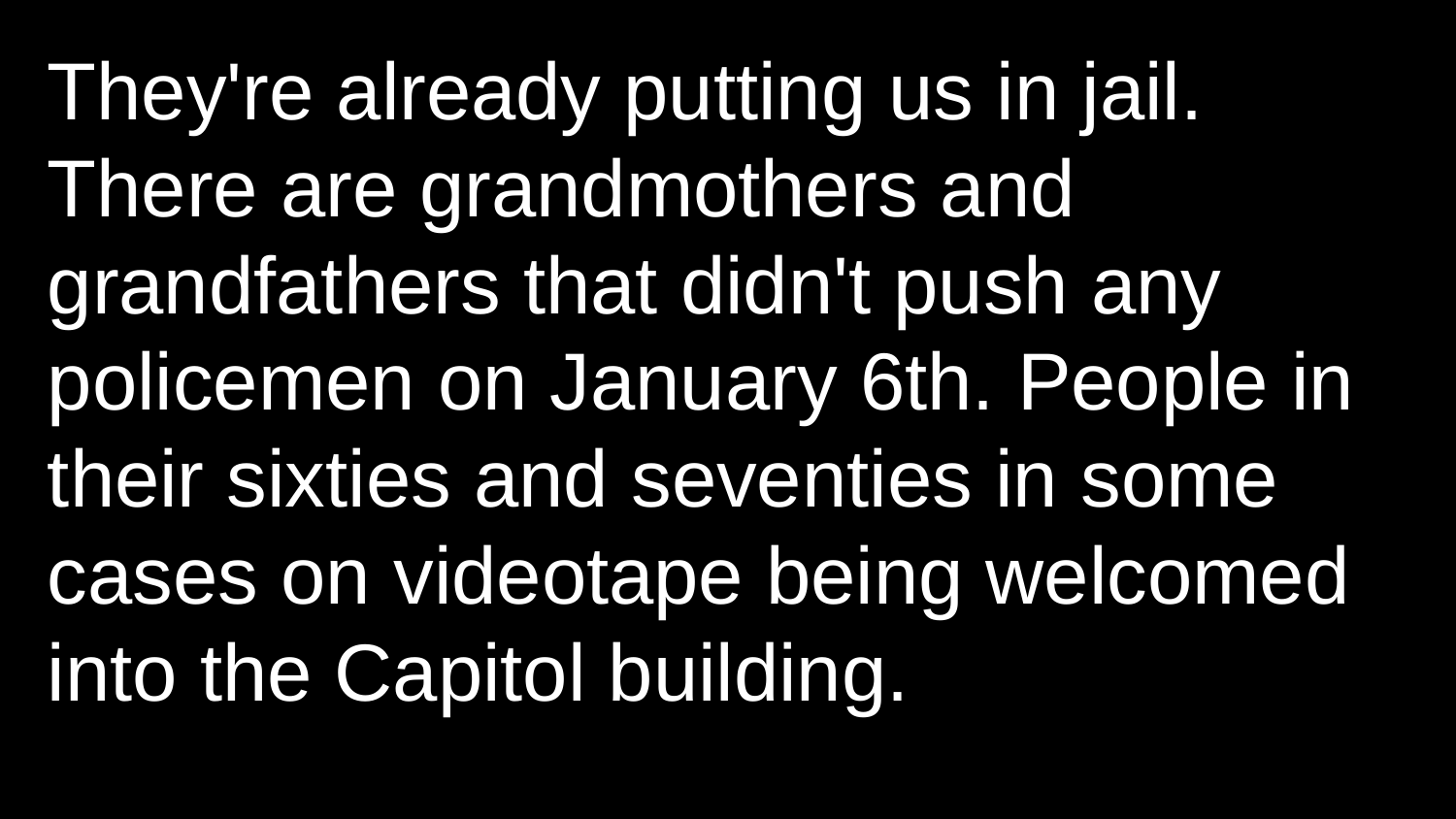

They're already putting us in jail. There are grandmothers and grandfathers that didn't push any policemen on January 6th. People in their sixties and seventies in some cases on videotape being welcomed into the Capitol building.